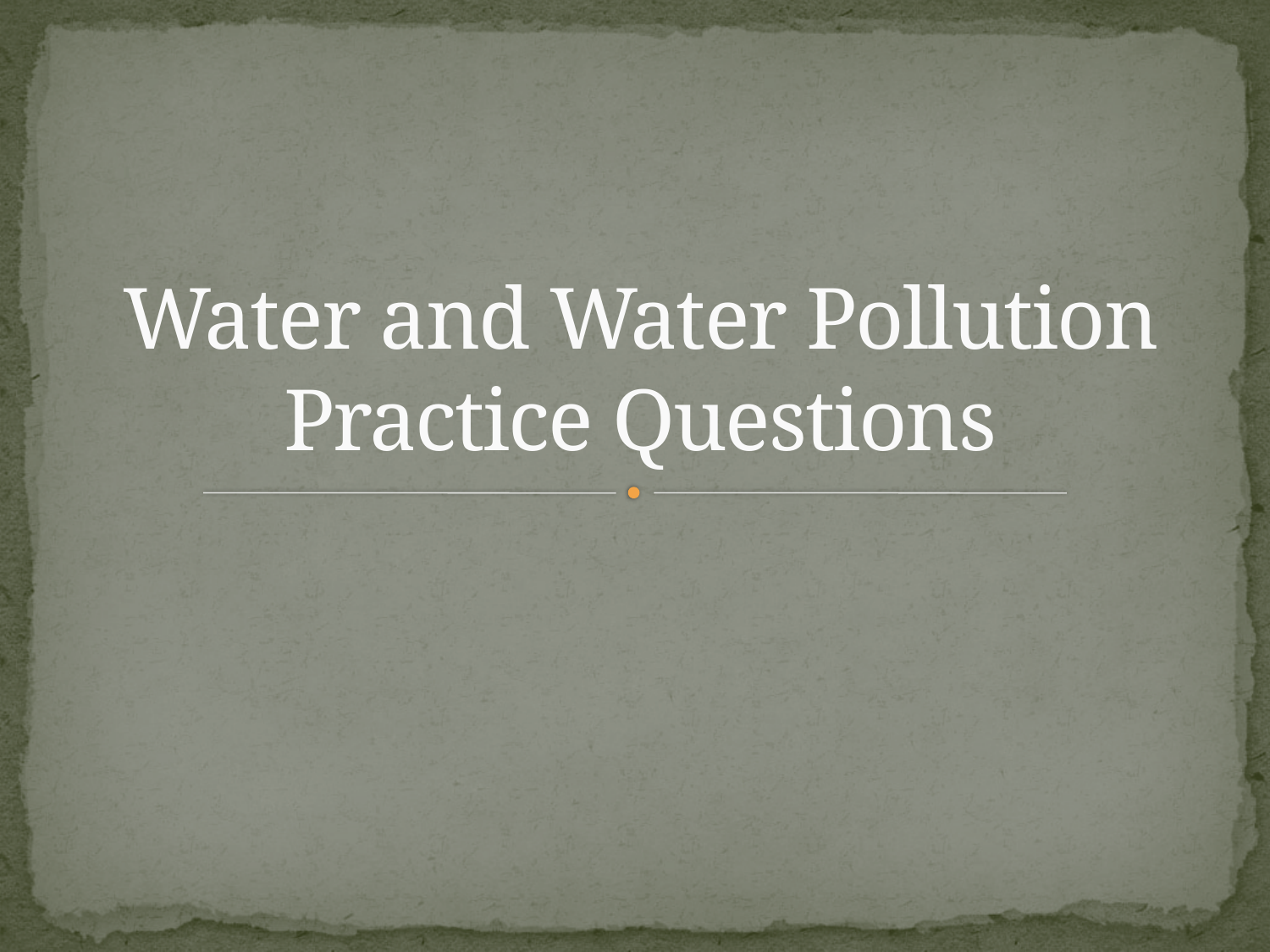

# Water and Water Pollution Practice Questions